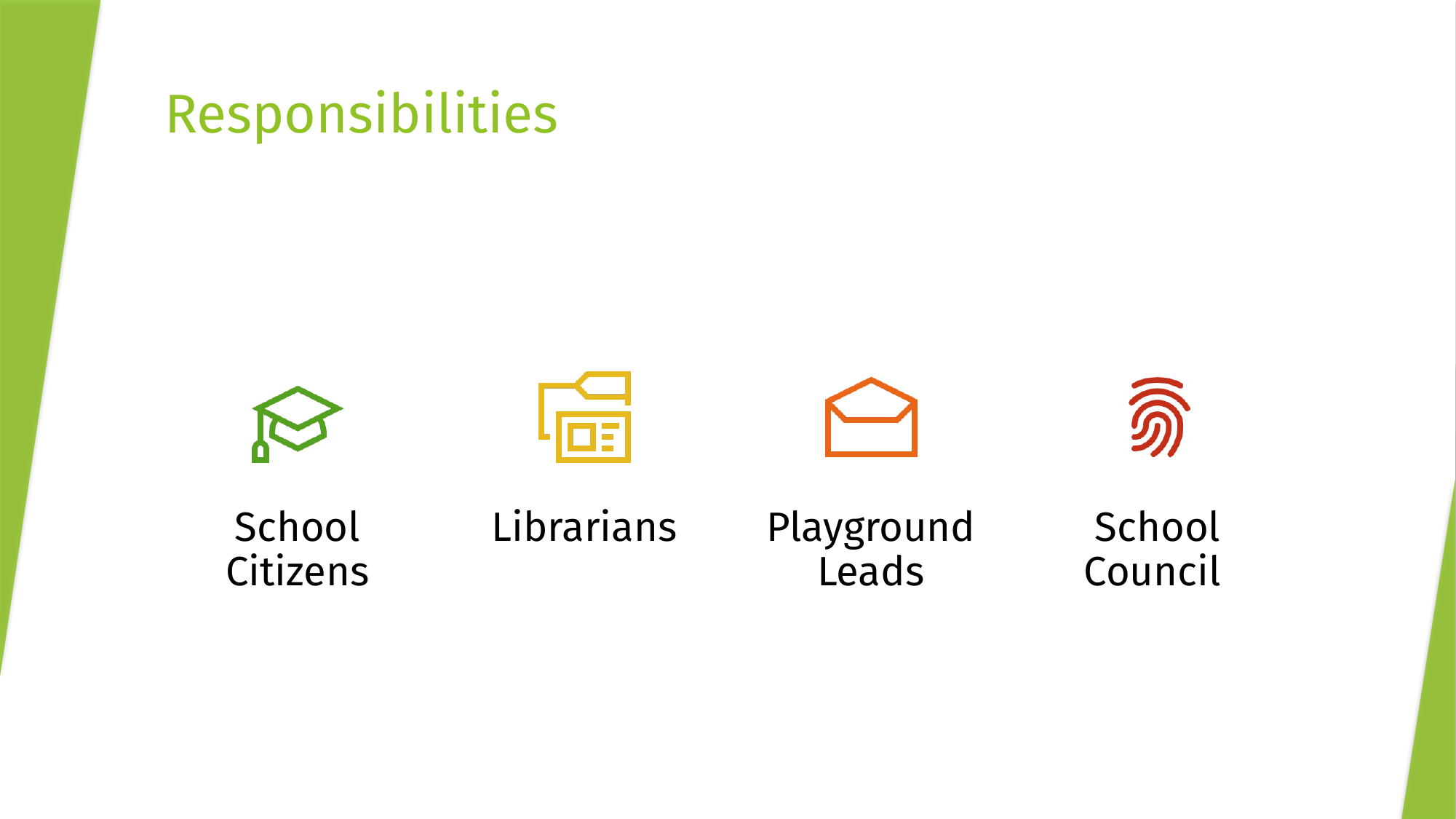

# Responsibilities
School Citizens
Librarians
Playground Leads
School Council